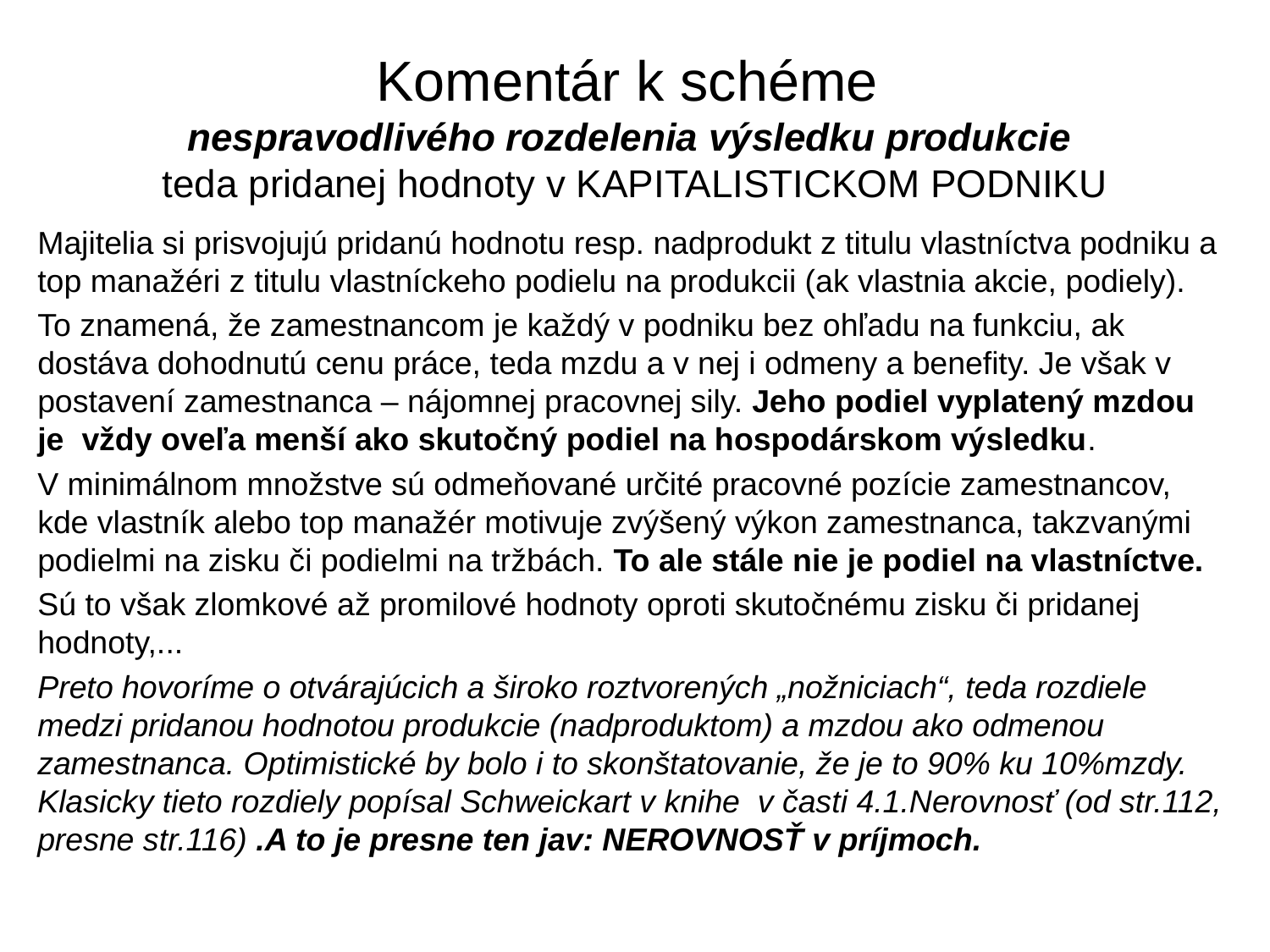

# Komentár k schéme nespravodlivého rozdelenia výsledku produkcie teda pridanej hodnoty v KAPITALISTICKOM PODNIKU
Majitelia si prisvojujú pridanú hodnotu resp. nadprodukt z titulu vlastníctva podniku a top manažéri z titulu vlastníckeho podielu na produkcii (ak vlastnia akcie, podiely).
To znamená, že zamestnancom je každý v podniku bez ohľadu na funkciu, ak dostáva dohodnutú cenu práce, teda mzdu a v nej i odmeny a benefity. Je však v postavení zamestnanca – nájomnej pracovnej sily. Jeho podiel vyplatený mzdou je  vždy oveľa menší ako skutočný podiel na hospodárskom výsledku.
V minimálnom množstve sú odmeňované určité pracovné pozície zamestnancov, kde vlastník alebo top manažér motivuje zvýšený výkon zamestnanca, takzvanými podielmi na zisku či podielmi na tržbách. To ale stále nie je podiel na vlastníctve.
Sú to však zlomkové až promilové hodnoty oproti skutočnému zisku či pridanej hodnoty,...
Preto hovoríme o otvárajúcich a široko roztvorených „nožniciach“, teda rozdiele medzi pridanou hodnotou produkcie (nadproduktom) a mzdou ako odmenou zamestnanca. Optimistické by bolo i to skonštatovanie, že je to 90% ku 10%mzdy. Klasicky tieto rozdiely popísal Schweickart v knihe  v časti 4.1.Nerovnosť (od str.112, presne str.116) .A to je presne ten jav: NEROVNOSŤ v príjmoch.